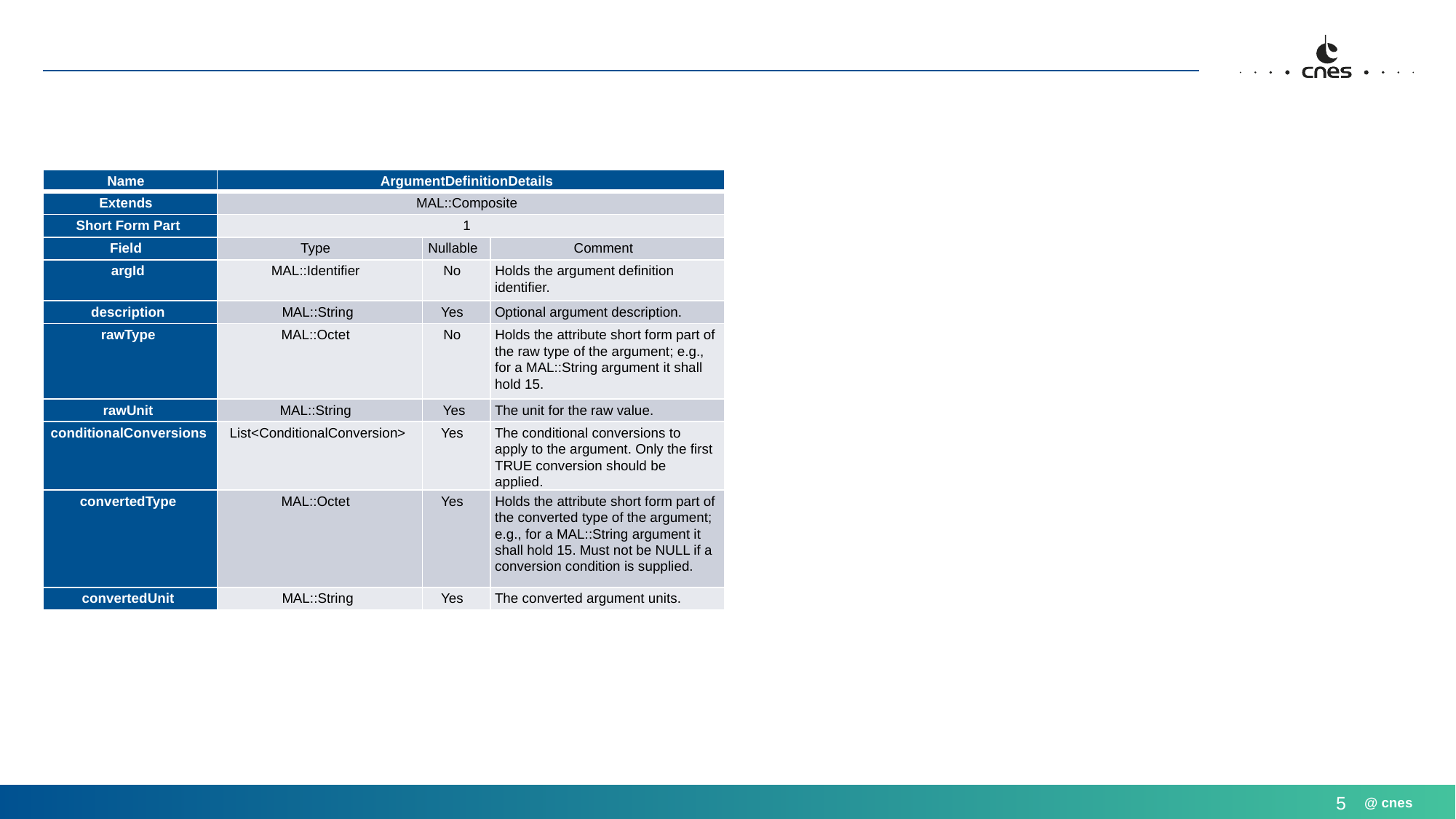

#
| Name | ArgumentDefinitionDetails |  |  |
| --- | --- | --- | --- |
| Extends | MAL::Composite |  |  |
| Short Form Part | 1 |  |  |
| Field | Type | Nullable | Comment |
| argId | MAL::Identifier | No | Holds the argument definition identifier. |
| description | MAL::String | Yes | Optional argument description. |
| rawType | MAL::Octet | No | Holds the attribute short form part of the raw type of the argument; e.g., for a MAL::String argument it shall hold 15. |
| rawUnit | MAL::String | Yes | The unit for the raw value. |
| conditionalConversions | List<ConditionalConversion> | Yes | The conditional conversions to apply to the argument. Only the first TRUE conversion should be applied. |
| convertedType | MAL::Octet | Yes | Holds the attribute short form part of the converted type of the argument; e.g., for a MAL::String argument it shall hold 15. Must not be NULL if a conversion condition is supplied. |
| convertedUnit | MAL::String | Yes | The converted argument units. |
5